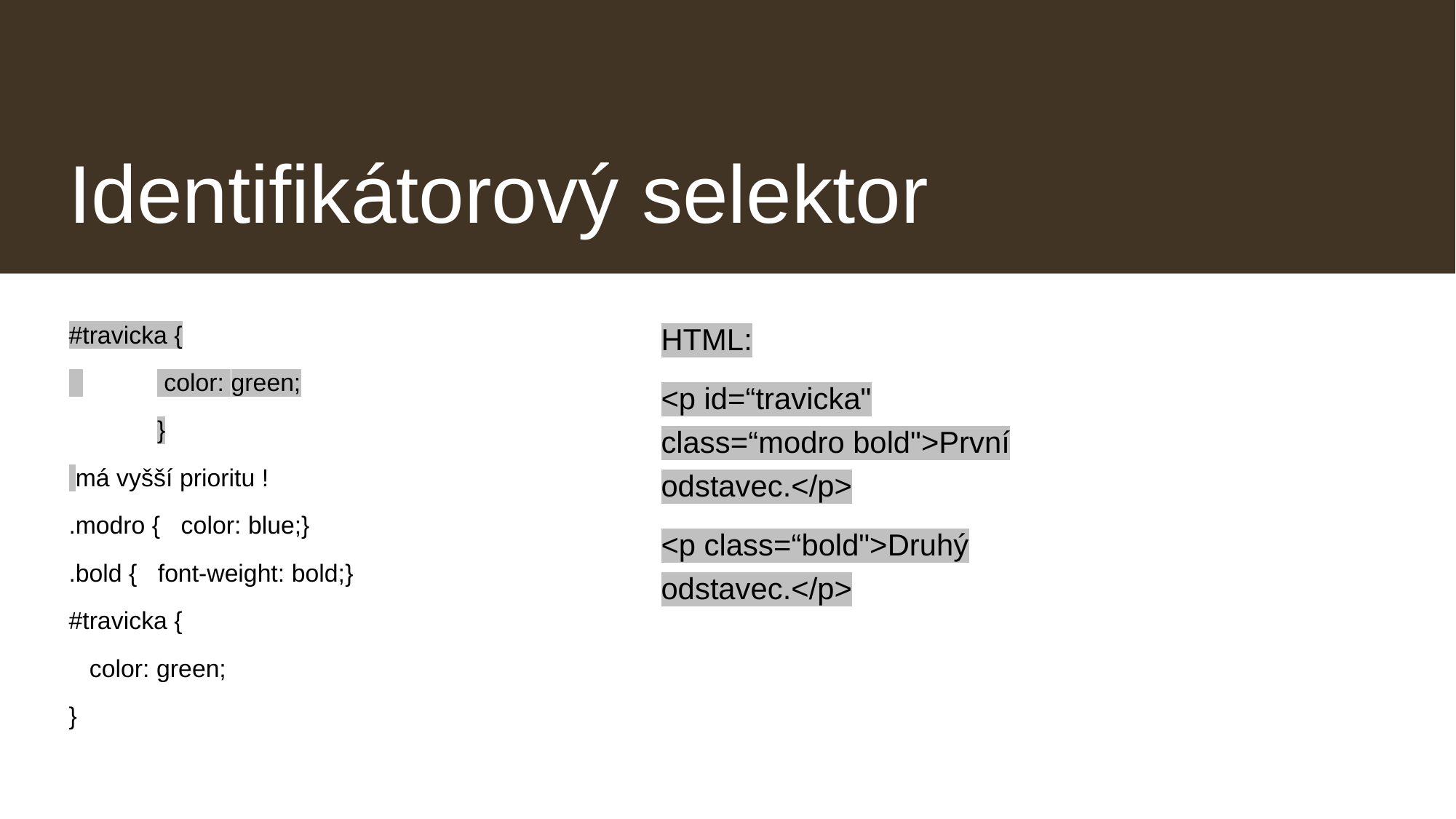

# Identifikátorový selektor
#travicka {
  	 color: green;
	}
 má vyšší prioritu !
.modro {   color: blue;}
.bold {   font-weight: bold;}
#travicka {
   color: green;
}

HTML:
<p id=“travicka" class=“modro bold">První odstavec.</p>
<p class=“bold">Druhý odstavec.</p>